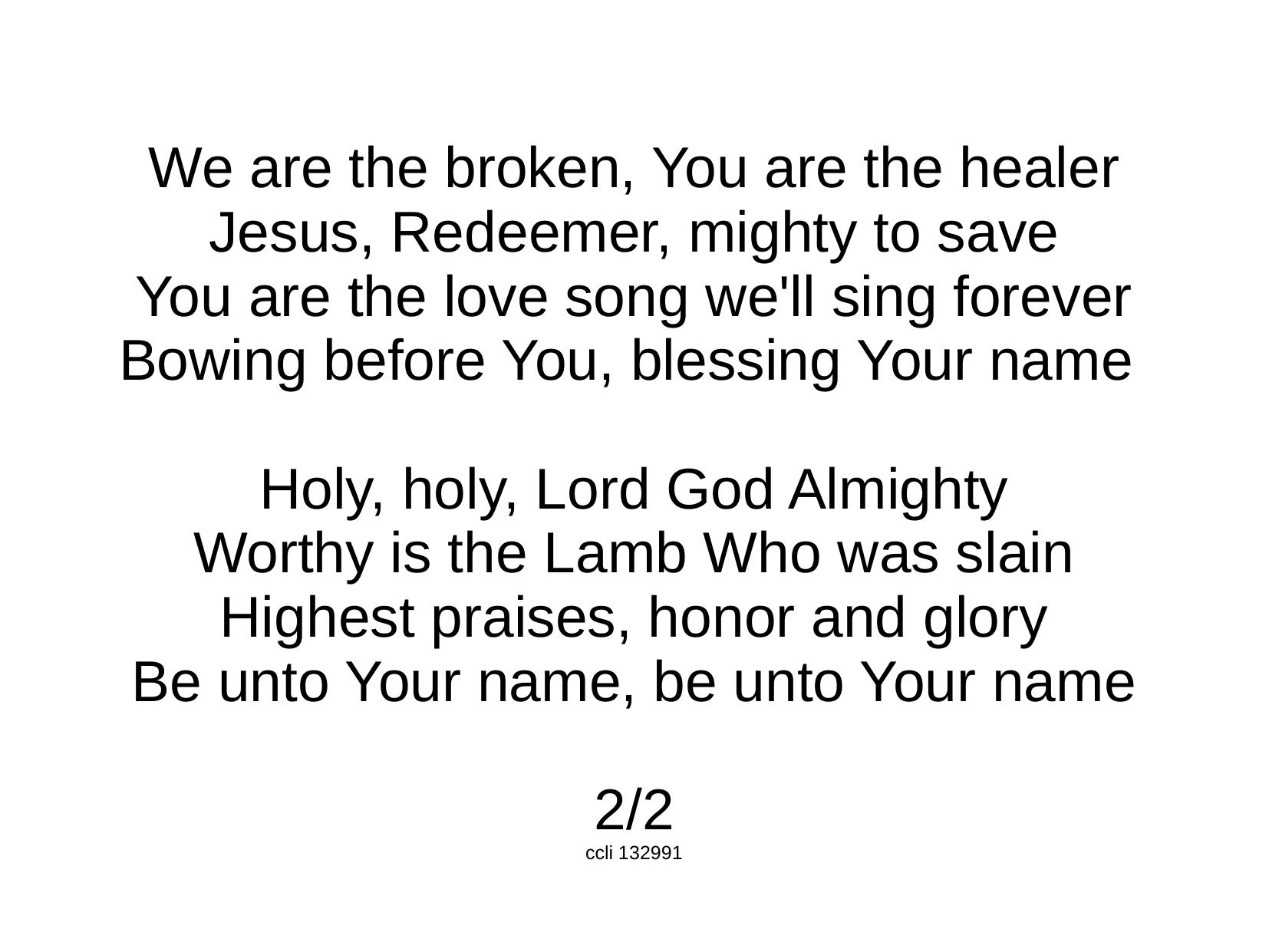

We are the broken, You are the healer
Jesus, Redeemer, mighty to save
You are the love song we'll sing forever
Bowing before You, blessing Your name

Holy, holy, Lord God Almighty
Worthy is the Lamb Who was slain
Highest praises, honor and glory
Be unto Your name, be unto Your name

2/2
ccli 132991